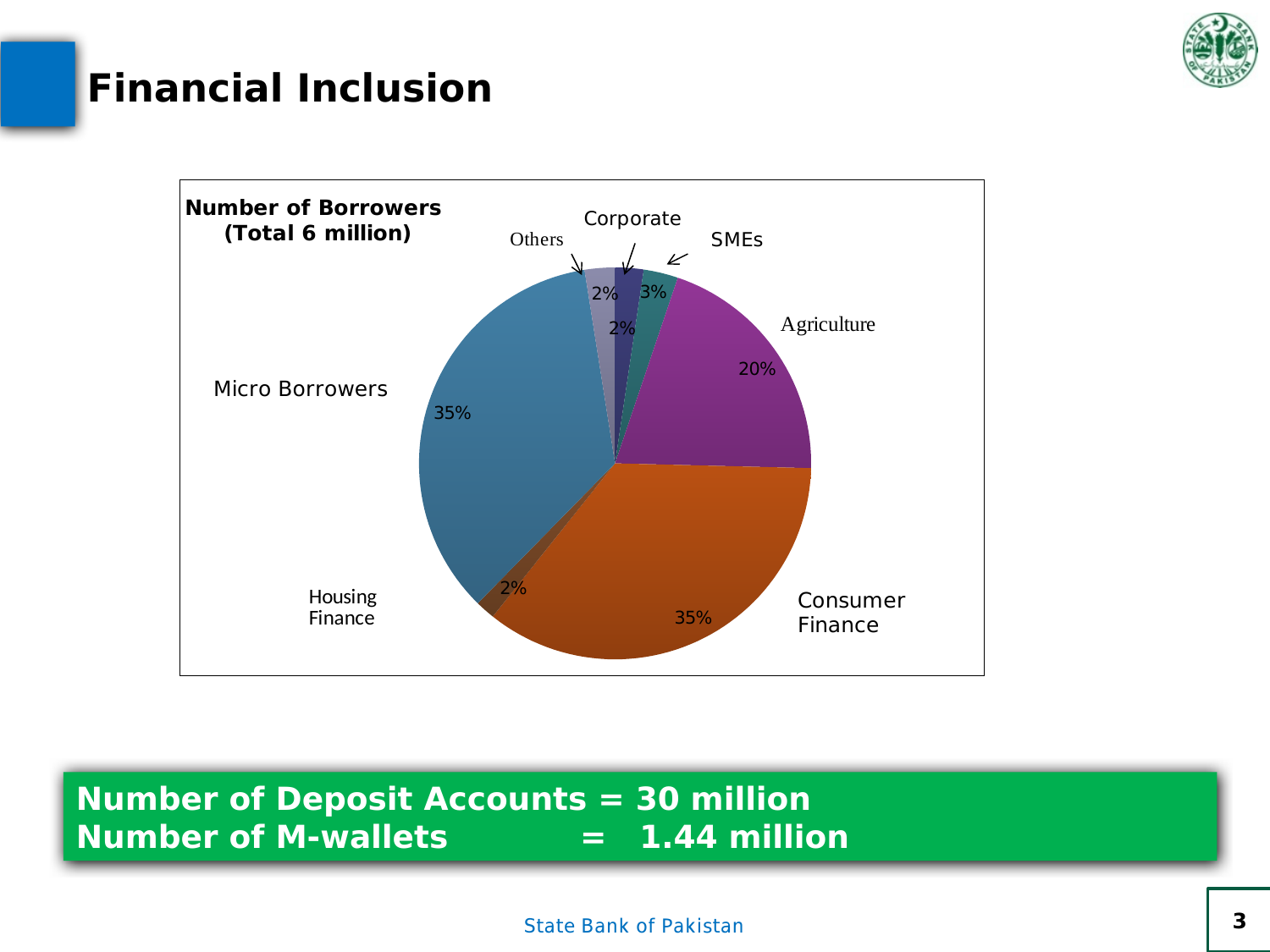

# Financial Inclusion

### Chart: Number of Borrowers
(Total 6 million)

| Category | %age No. of Borrowers |
|---|---|
| Corporate | 0.023430106850216202 |
| SMEs | 0.02848485331651584 |
| Agriculture | 0.20199190935245206 |
| Consumer Finance | 0.35326350885233676 |
| Commodity/Housing Financing | 0.016285443229175658 |
| Micro-Borrowers | 0.35163920508853524 |
| Others | 0.024904973310769185 |
Number of Deposit Accounts = 30 million
Number of M-wallets            =   1.44 million
3